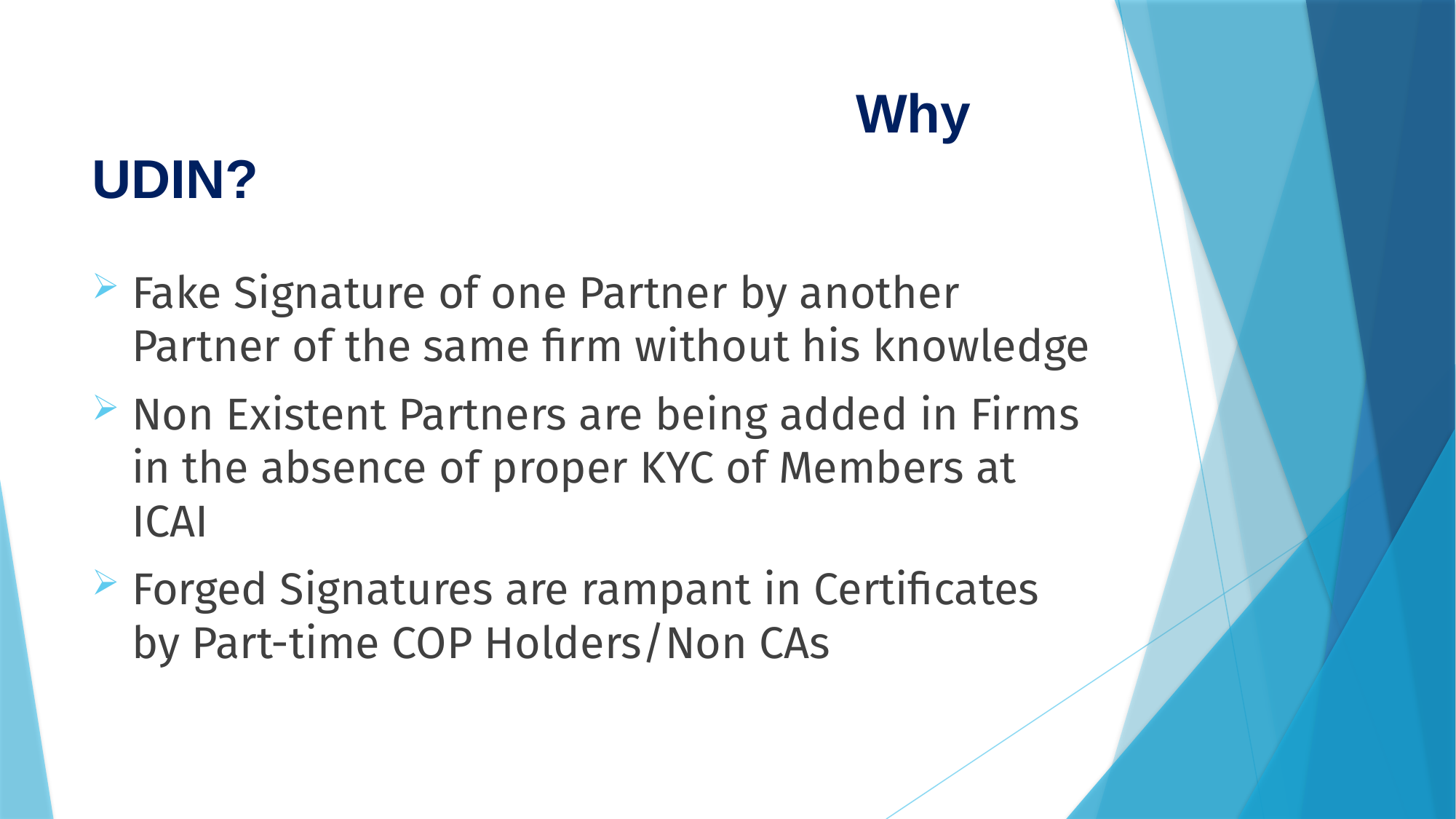

# Why UDIN?
Fake Signature of one Partner by another Partner of the same firm without his knowledge
Non Existent Partners are being added in Firms in the absence of proper KYC of Members at ICAI
Forged Signatures are rampant in Certificates by Part-time COP Holders/Non CAs